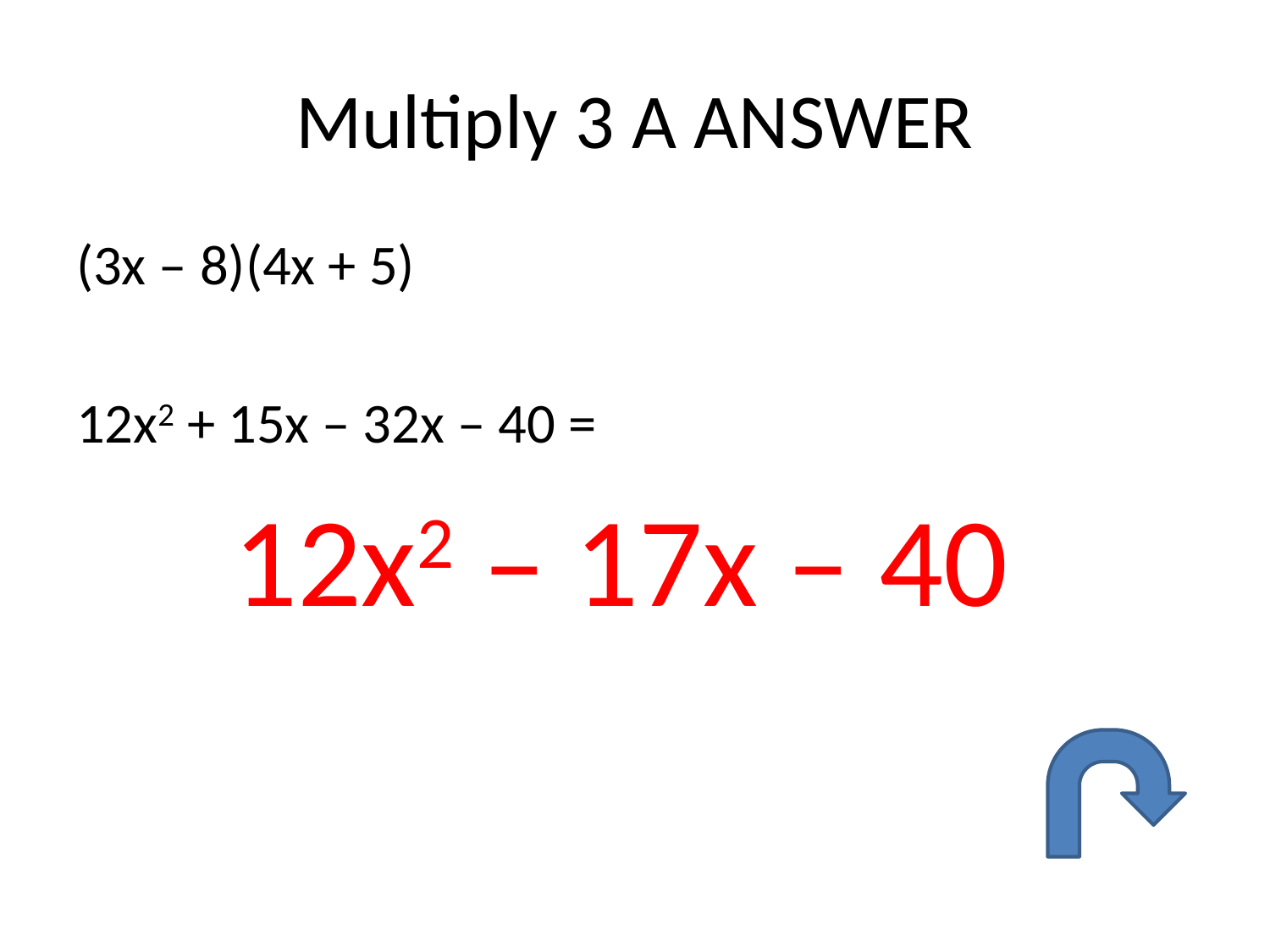

# Multiply 3 A ANSWER
(3x – 8)(4x + 5)

12x2 + 15x – 32x – 40 =
12x2 – 17x – 40